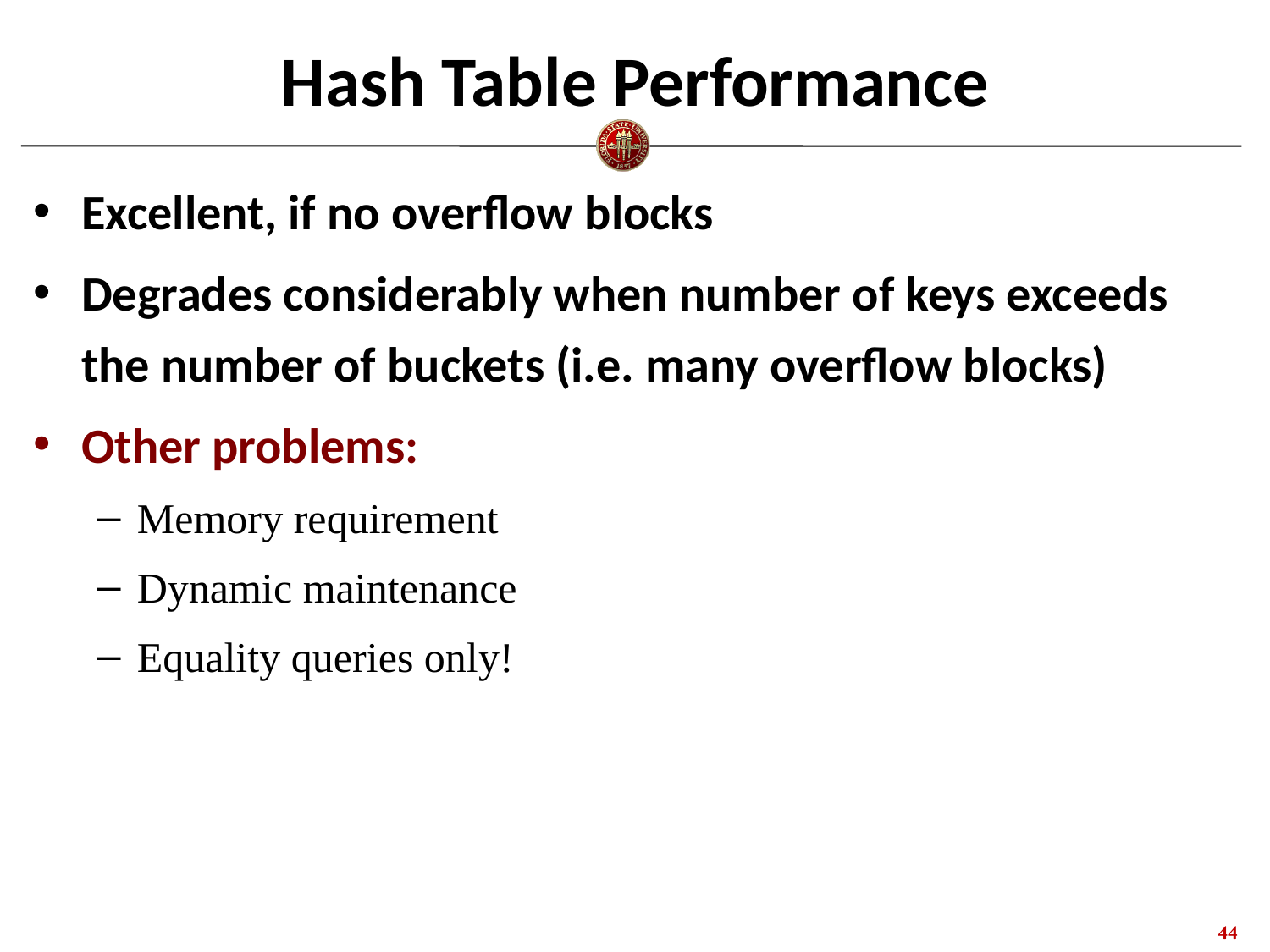

# Hash Table Performance
Excellent, if no overflow blocks
Degrades considerably when number of keys exceeds the number of buckets (i.e. many overflow blocks)
Other problems:
Memory requirement
Dynamic maintenance
Equality queries only!
44